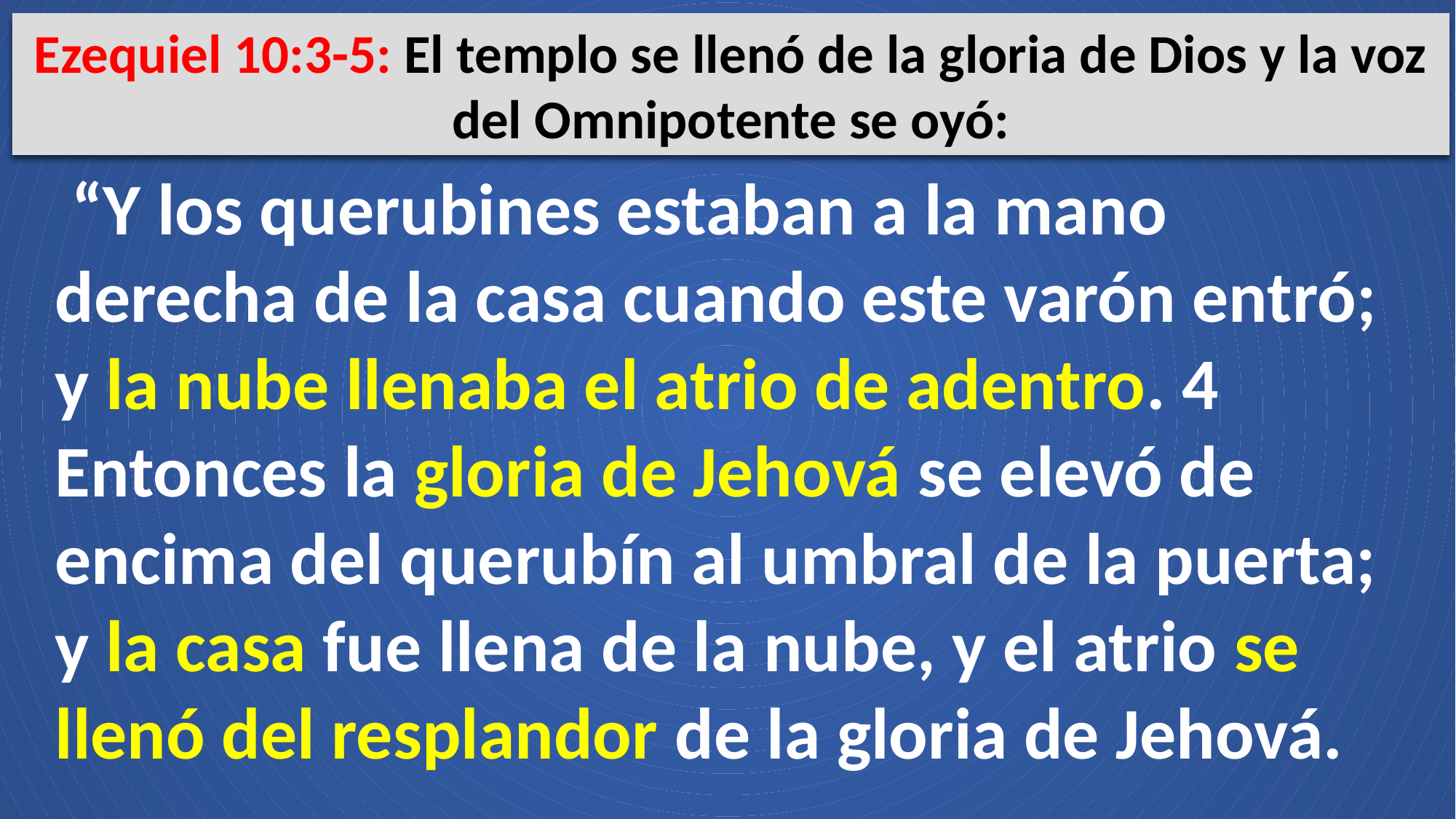

Ezequiel 10:3-5: El templo se llenó de la gloria de Dios y la voz del Omnipotente se oyó:
 “Y los querubines estaban a la mano derecha de la casa cuando este varón entró; y la nube llenaba el atrio de adentro. 4 Entonces la gloria de Jehová se elevó de encima del querubín al umbral de la puerta; y la casa fue llena de la nube, y el atrio se llenó del resplandor de la gloria de Jehová.